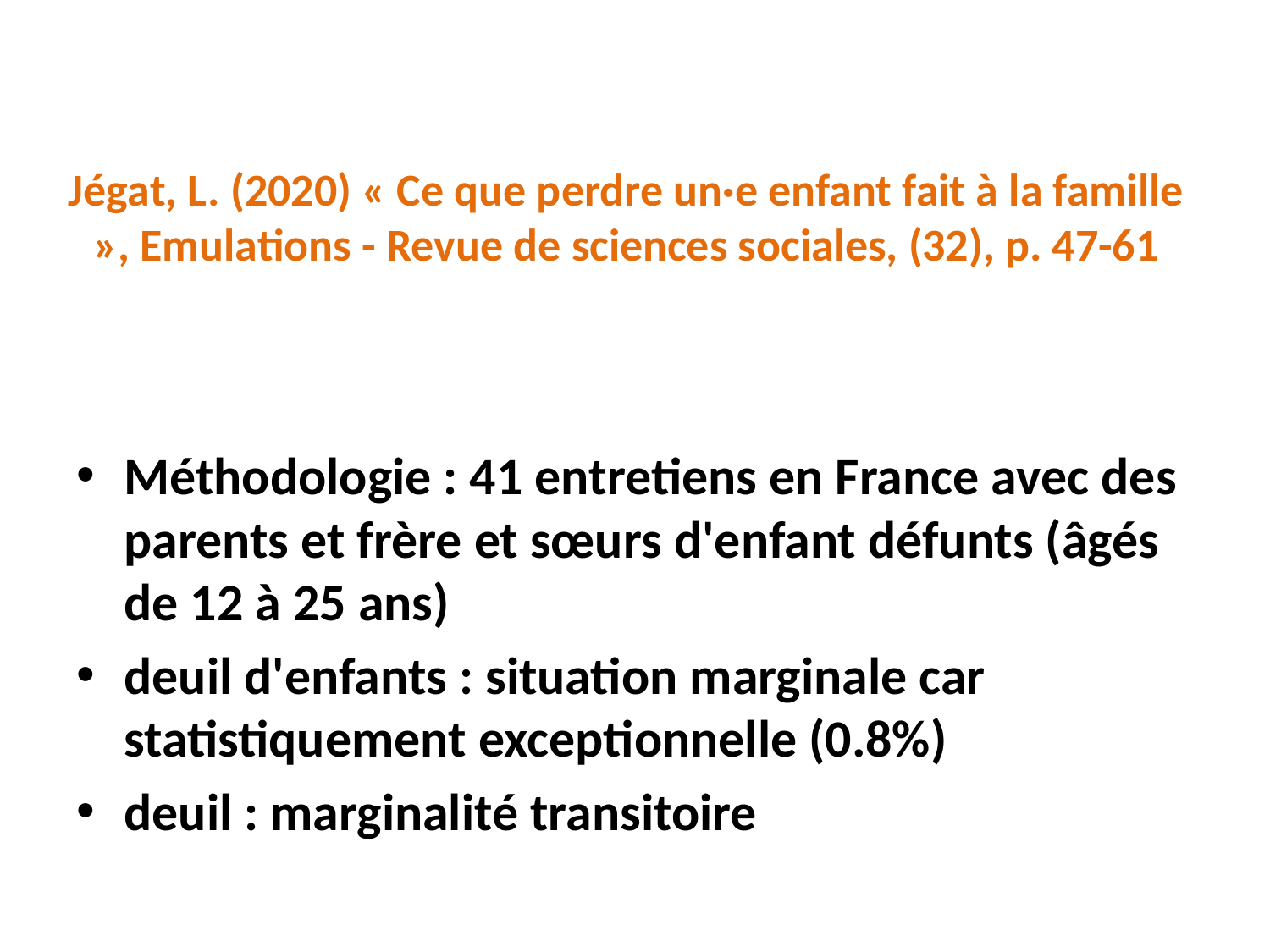

# Jégat, L. (2020) « Ce que perdre un·e enfant fait à la famille », Emulations - Revue de sciences sociales, (32), p. 47-61
Méthodologie : 41 entretiens en France avec des parents et frère et sœurs d'enfant défunts (âgés de 12 à 25 ans)
deuil d'enfants : situation marginale car statistiquement exceptionnelle (0.8%)
deuil : marginalité transitoire